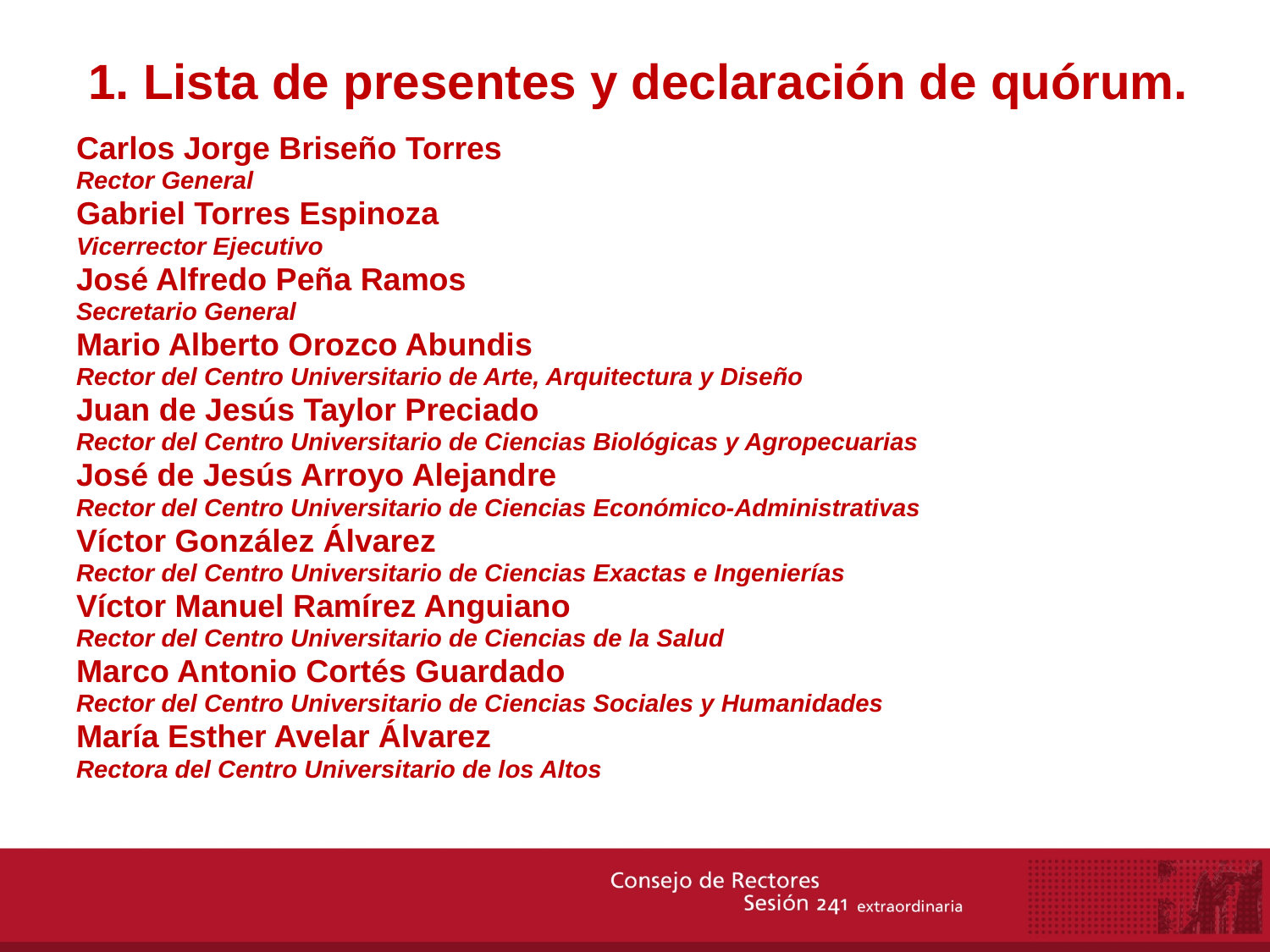

# 1. Lista de presentes y declaración de quórum.
Carlos Jorge Briseño Torres
Rector General
Gabriel Torres Espinoza
Vicerrector Ejecutivo
José Alfredo Peña Ramos
Secretario General
Mario Alberto Orozco Abundis
Rector del Centro Universitario de Arte, Arquitectura y Diseño
Juan de Jesús Taylor Preciado
Rector del Centro Universitario de Ciencias Biológicas y Agropecuarias
José de Jesús Arroyo Alejandre
Rector del Centro Universitario de Ciencias Económico-Administrativas
Víctor González Álvarez
Rector del Centro Universitario de Ciencias Exactas e Ingenierías
Víctor Manuel Ramírez Anguiano
Rector del Centro Universitario de Ciencias de la Salud
Marco Antonio Cortés Guardado
Rector del Centro Universitario de Ciencias Sociales y Humanidades
María Esther Avelar Álvarez
Rectora del Centro Universitario de los Altos